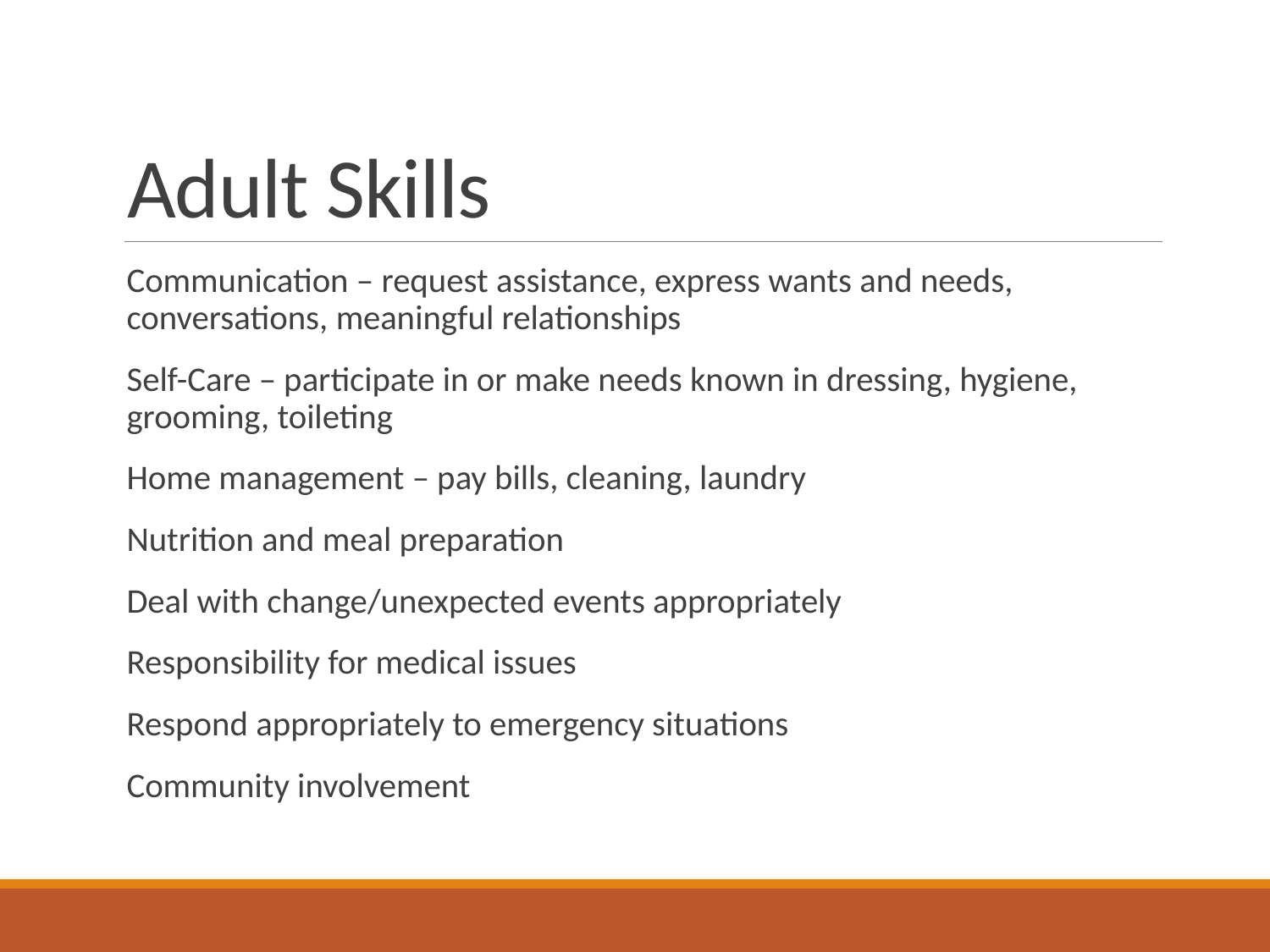

# Adult Skills
Communication – request assistance, express wants and needs, conversations, meaningful relationships
Self-Care – participate in or make needs known in dressing, hygiene, grooming, toileting
Home management – pay bills, cleaning, laundry
Nutrition and meal preparation
Deal with change/unexpected events appropriately
Responsibility for medical issues
Respond appropriately to emergency situations
Community involvement